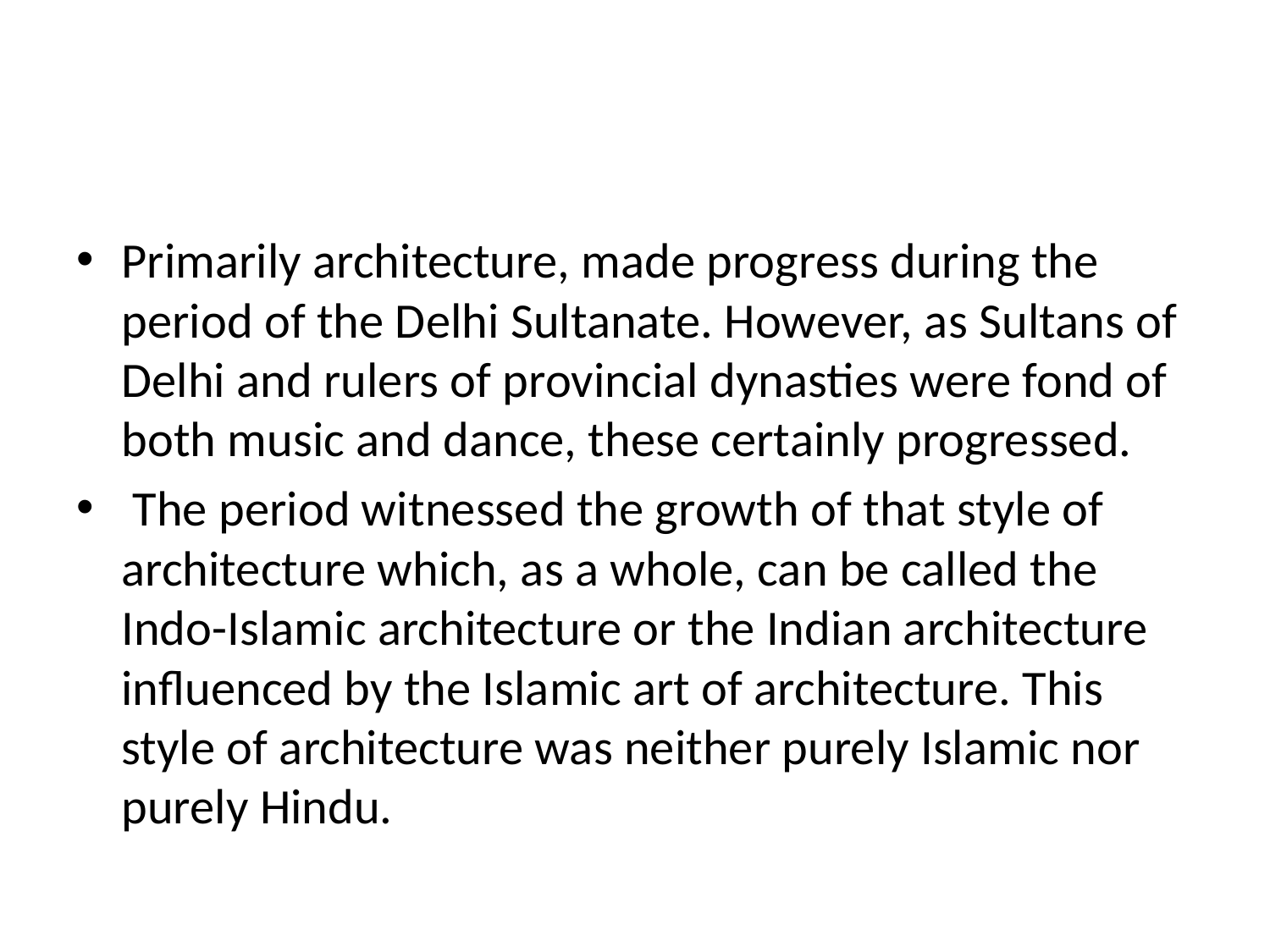

#
Primarily architecture, made progress during the period of the Delhi Sultanate. However, as Sultans of Delhi and rulers of provincial dynasties were fond of both music and dance, these certainly progressed.
 The period witnessed the growth of that style of architecture which, as a whole, can be called the Indo-Islamic architecture or the Indian architecture influenced by the Islamic art of architecture. This style of architecture was neither purely Islamic nor purely Hindu.